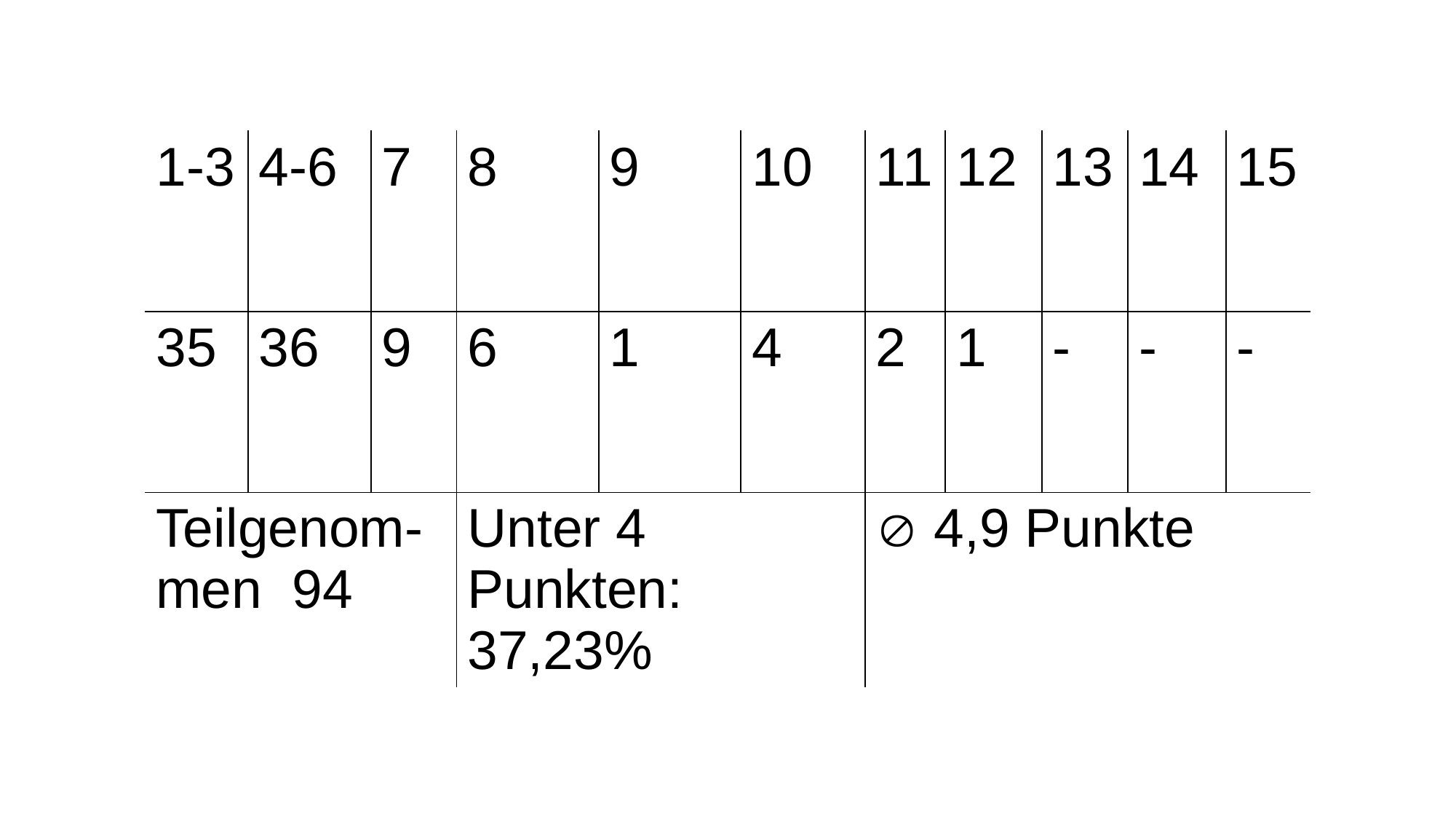

| 1-3 | 4-6 | 7 | 8 | 9 | 10 | 11 | 12 | 13 | 14 | 15 |
| --- | --- | --- | --- | --- | --- | --- | --- | --- | --- | --- |
| 35 | 36 | 9 | 6 | 1 | 4 | 2 | 1 | - | - | - |
| Teilgenom-men 94 |  |  | Unter 4 Punkten: 37,23% |  |  | ∅ 4,9 Punkte |  |  |  |  |